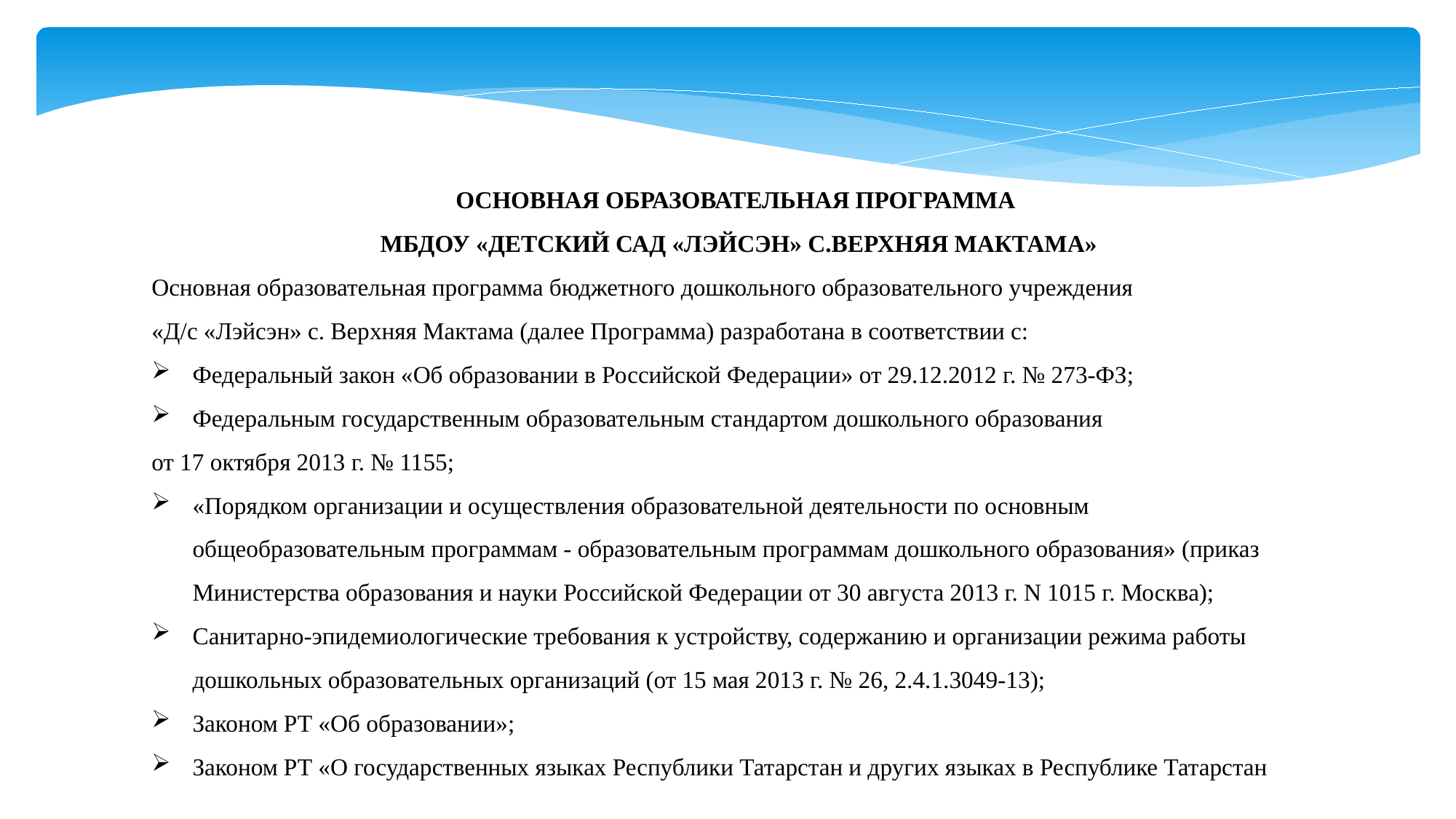

ОСНОВНАЯ ОБРАЗОВАТЕЛЬНАЯ ПРОГРАММА
 МБДОУ «ДЕТСКИЙ САД «ЛЭЙСЭН» С.ВЕРХНЯЯ МАКТАМА»
Основная образовательная программа бюджетного дошкольного образовательного учреждения
«Д/с «Лэйсэн» с. Верхняя Мактама (далее Программа) разработана в соответствии с:
Федеральный закон «Об образовании в Российской Федерации» от 29.12.2012 г. № 273-ФЗ;
Федеральным государственным образовательным стандартом дошкольного образования
от 17 октября 2013 г. № 1155;
«Порядком организации и осуществления образовательной деятельности по основным общеобразовательным программам - образовательным программам дошкольного образования» (приказ Министерства образования и науки Российской Федерации от 30 августа 2013 г. N 1015 г. Москва);
Санитарно-эпидемиологические требования к устройству, содержанию и организации режима работы дошкольных образовательных организаций (от 15 мая 2013 г. № 26, 2.4.1.3049-13);
Законом РТ «Об образовании»;
Законом РТ «О государственных языках Республики Татарстан и других языках в Республике Татарстан».